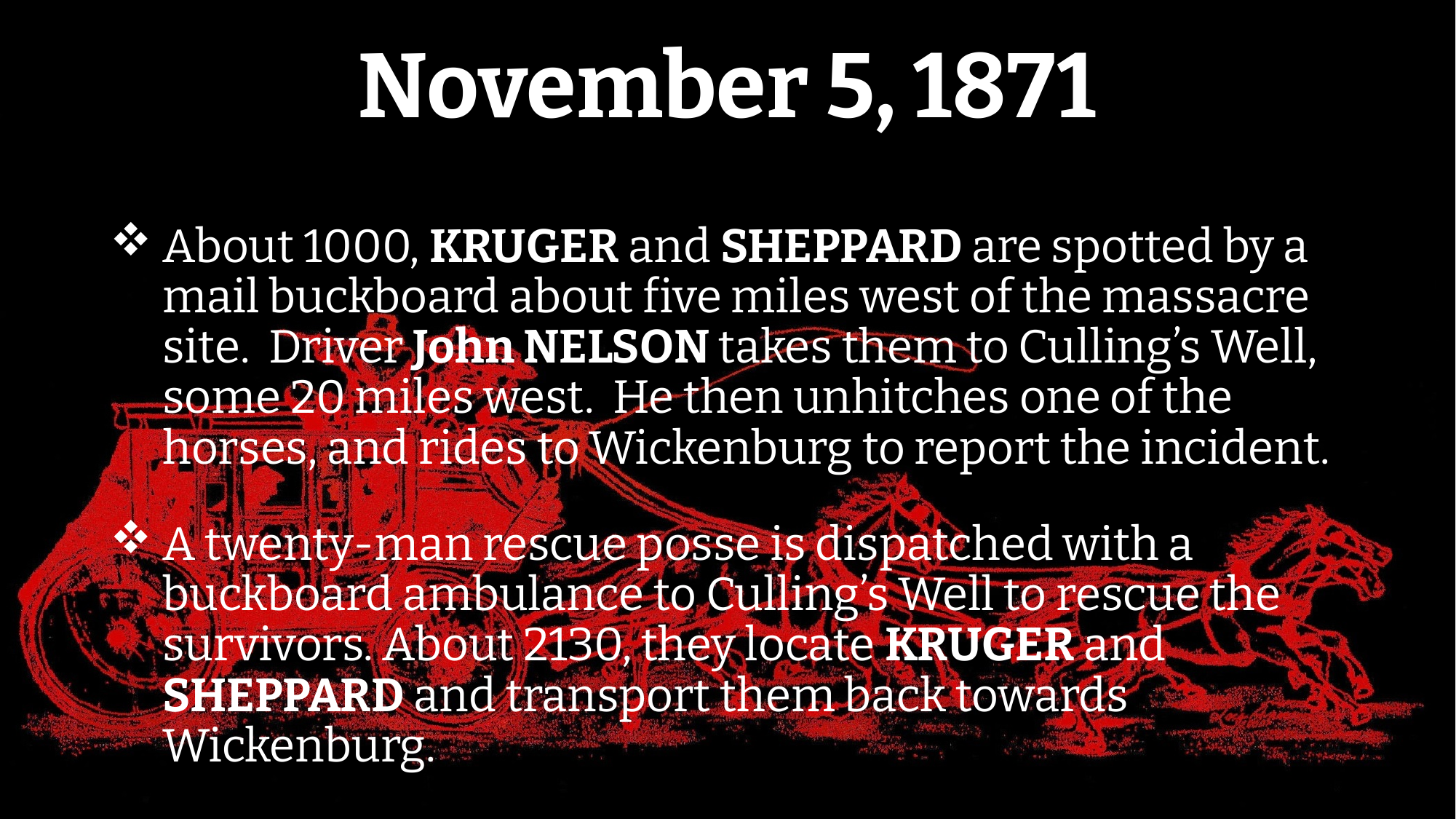

# November 5, 1871
About 1000, KRUGER and SHEPPARD are spotted by a mail buckboard about five miles west of the massacre site.  Driver John NELSON takes them to Culling’s Well, some 20 miles west.  He then unhitches one of the horses, and rides to Wickenburg to report the incident.

A twenty-man rescue posse is dispatched with a buckboard ambulance to Culling’s Well to rescue the survivors. About 2130, they locate KRUGER and SHEPPARD and transport them back towards Wickenburg.